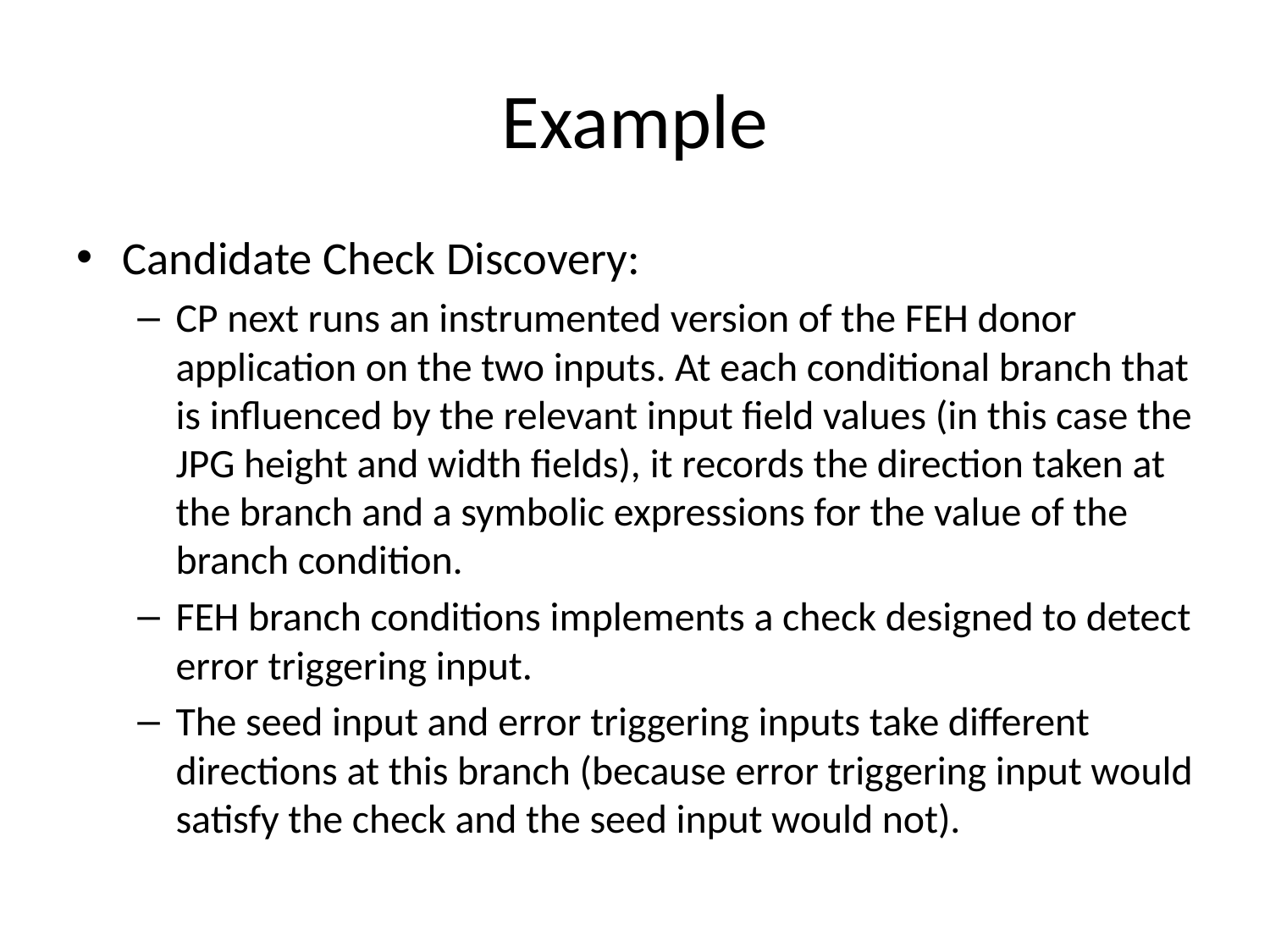

# Example
Candidate Check Discovery:
CP next runs an instrumented version of the FEH donor application on the two inputs. At each conditional branch that is influenced by the relevant input field values (in this case the JPG height and width fields), it records the direction taken at the branch and a symbolic expressions for the value of the branch condition.
FEH branch conditions implements a check designed to detect error triggering input.
The seed input and error triggering inputs take different directions at this branch (because error triggering input would satisfy the check and the seed input would not).